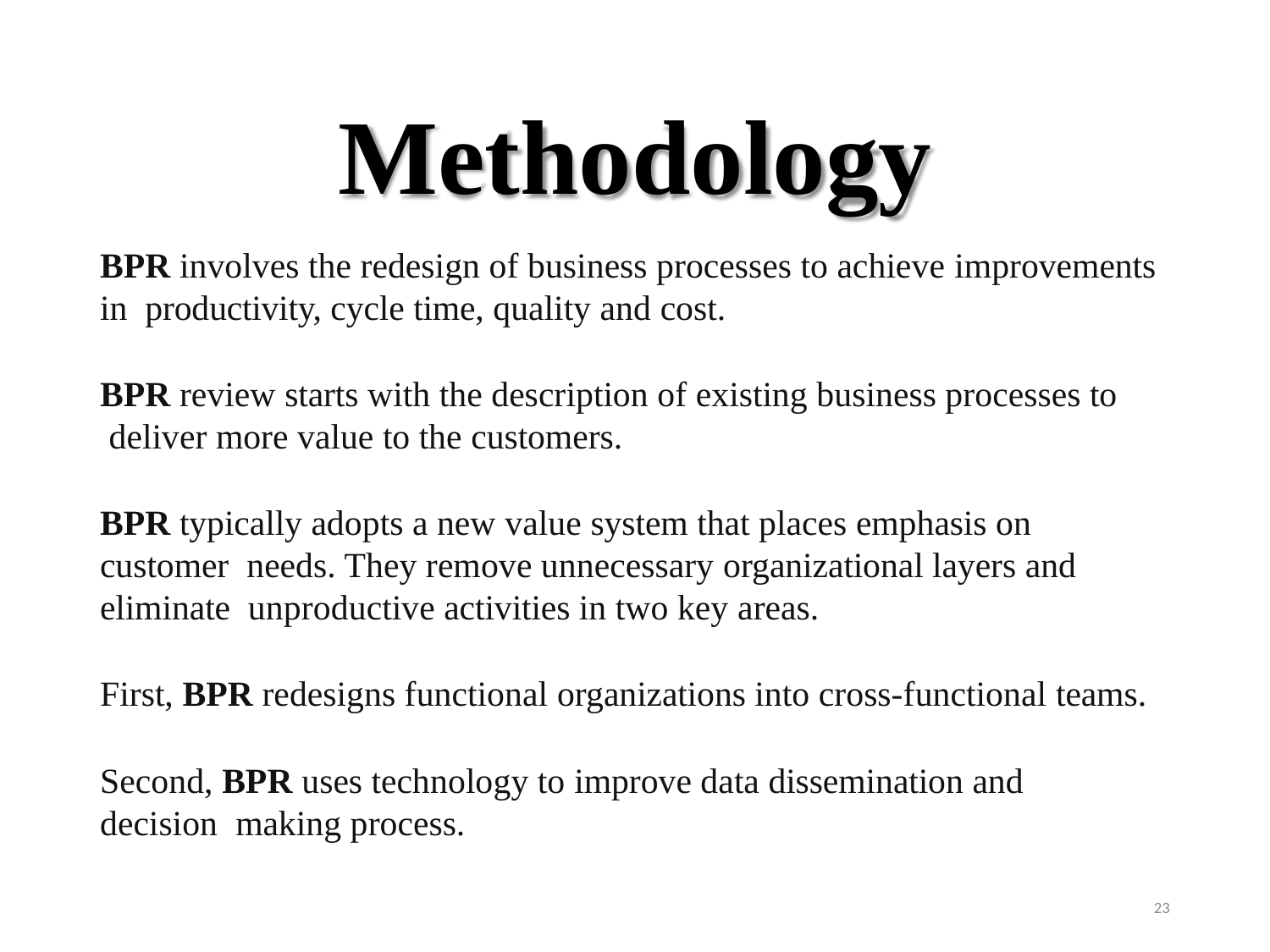

# Methodology

BPR involves the redesign of business processes to achieve improvements in  productivity, cycle time, quality and cost.

BPR review starts with the description of existing business processes to  deliver more value to the customers.

BPR typically adopts a new value system that places emphasis on customer  needs. They remove unnecessary organizational layers and eliminate  unproductive activities in two key areas.

First, BPR redesigns functional organizations into cross-functional teams.

Second, BPR uses technology to improve data dissemination and decision  making process.
23